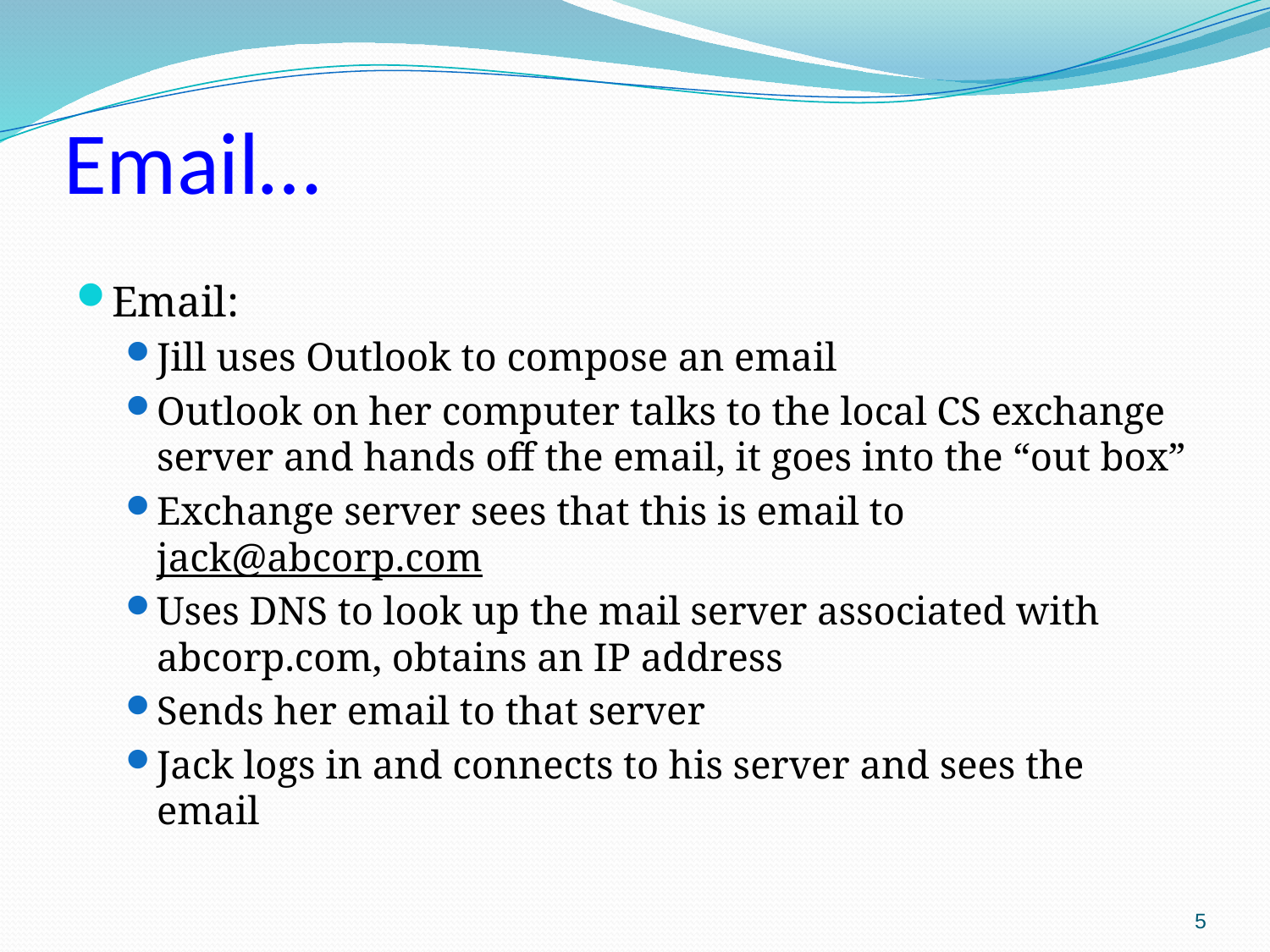

# Email…
Email:
Jill uses Outlook to compose an email
Outlook on her computer talks to the local CS exchange server and hands off the email, it goes into the “out box”
Exchange server sees that this is email to jack@abcorp.com
Uses DNS to look up the mail server associated with abcorp.com, obtains an IP address
Sends her email to that server
Jack logs in and connects to his server and sees the email
5